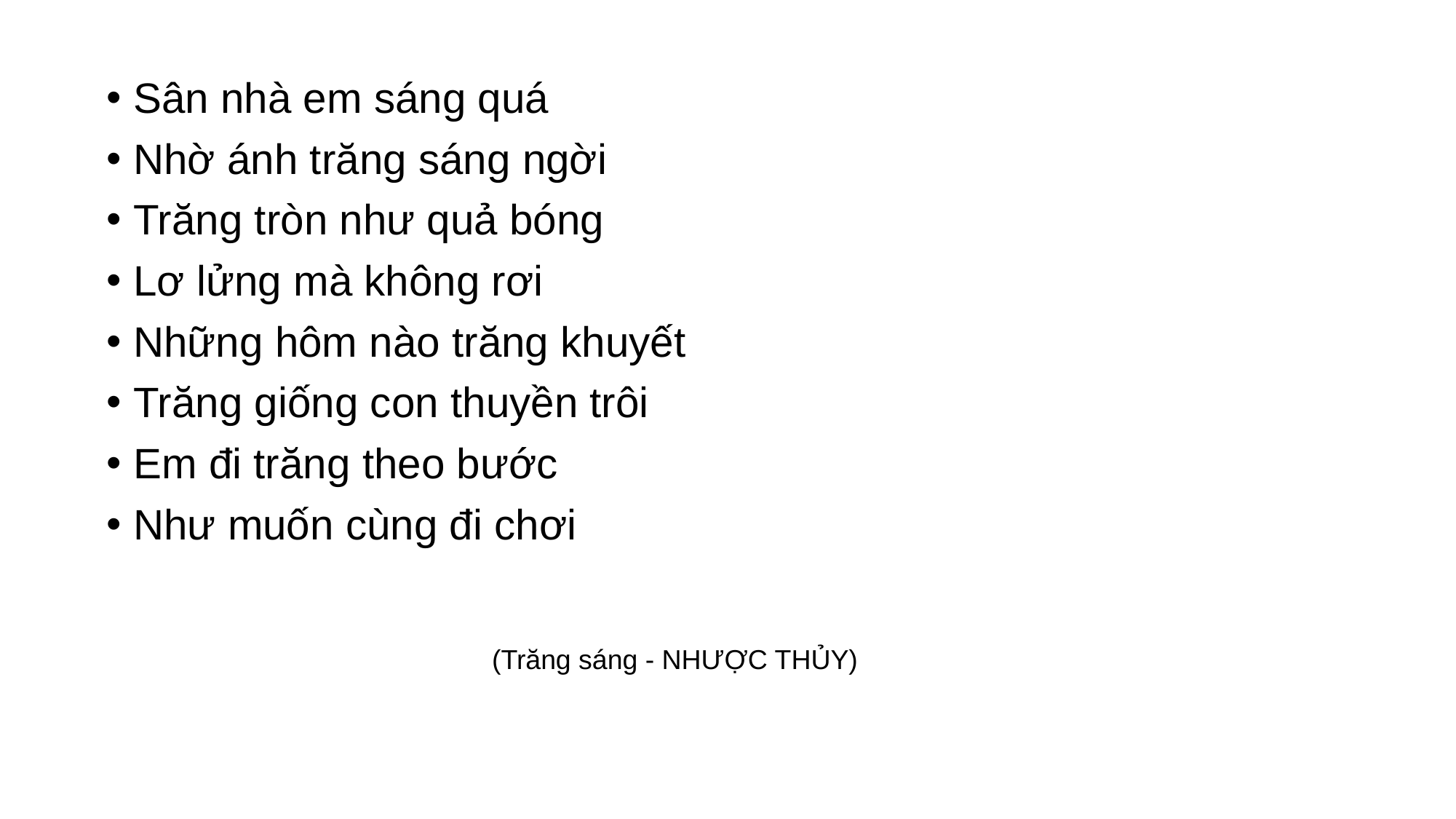

Sân nhà em sáng quá
Nhờ ánh trăng sáng ngời
Trăng tròn như quả bóng
Lơ lửng mà không rơi
Những hôm nào trăng khuyết
Trăng giống con thuyền trôi
Em đi trăng theo bước
Như muốn cùng đi chơi

(Trăng sáng - NHƯỢC THỦY)